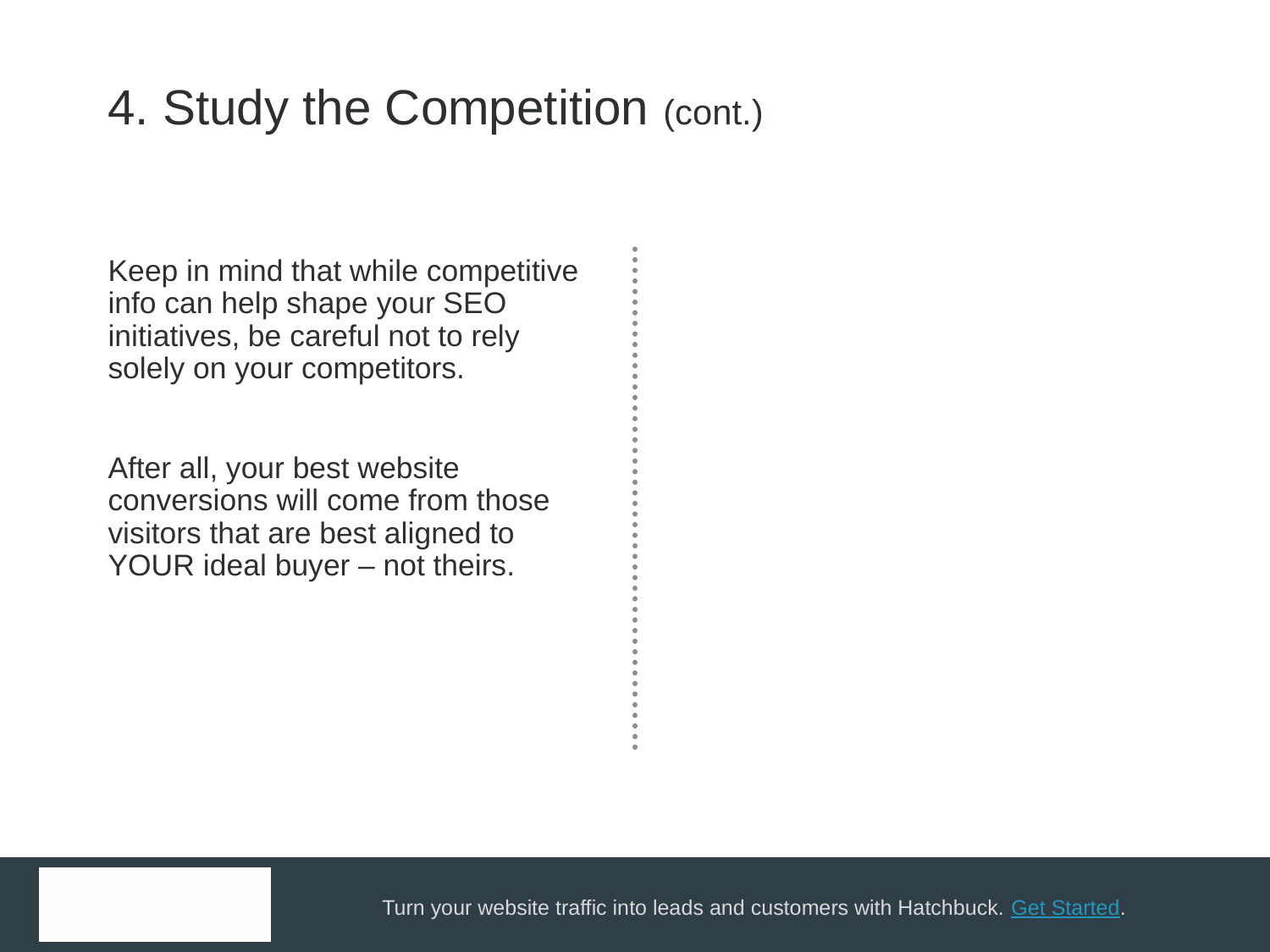

4. Study the Competition (cont.)

Keep in mind that while competitive info can help shape your SEO initiatives, be careful not to rely solely on your competitors.

After all, your best website conversions will come from those visitors that are best aligned to YOUR ideal buyer – not theirs.